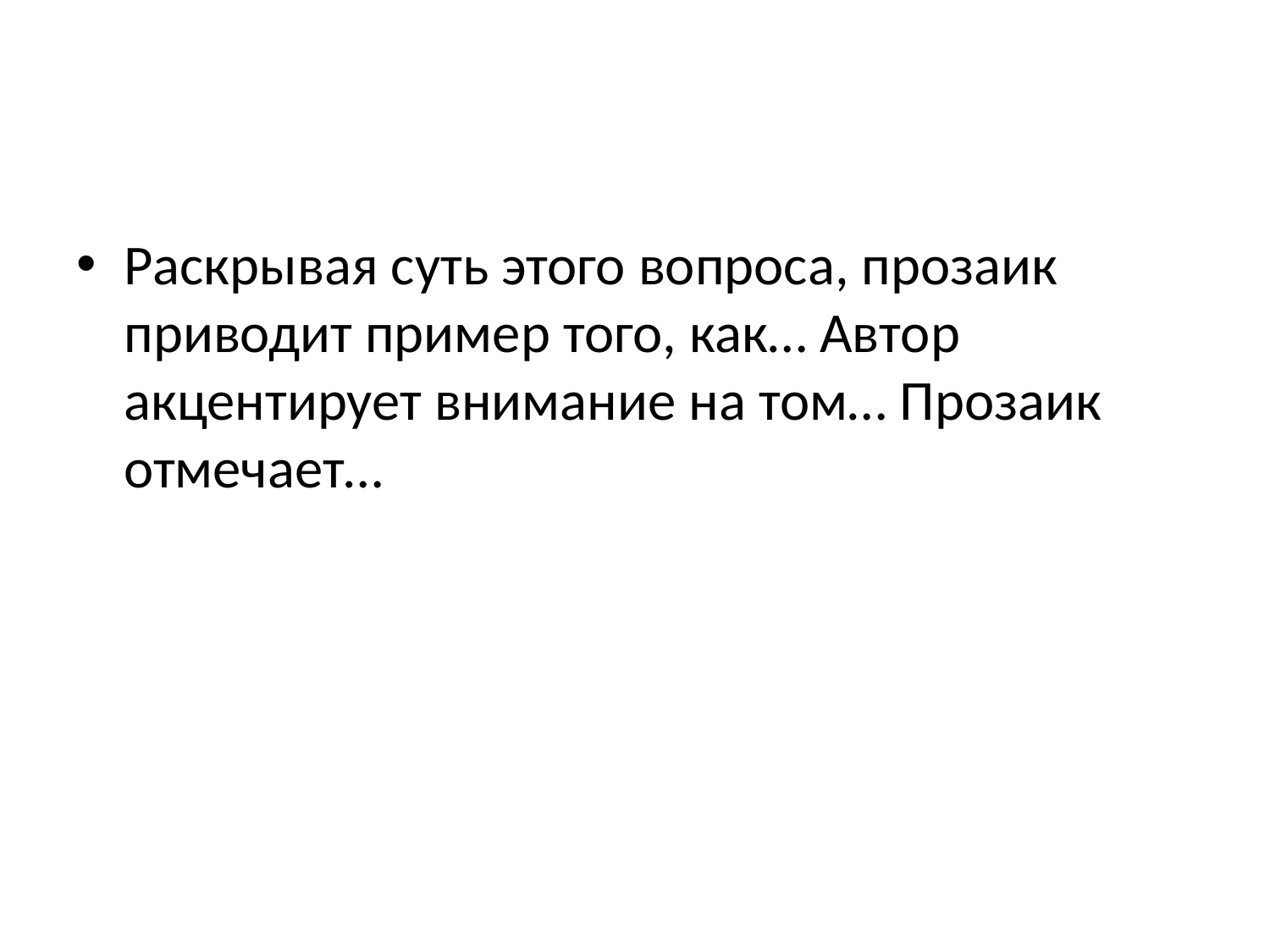

#
Раскрывая суть этого вопроса, прозаик приводит пример того, как… Автор акцентирует внимание на том… Прозаик отмечает…